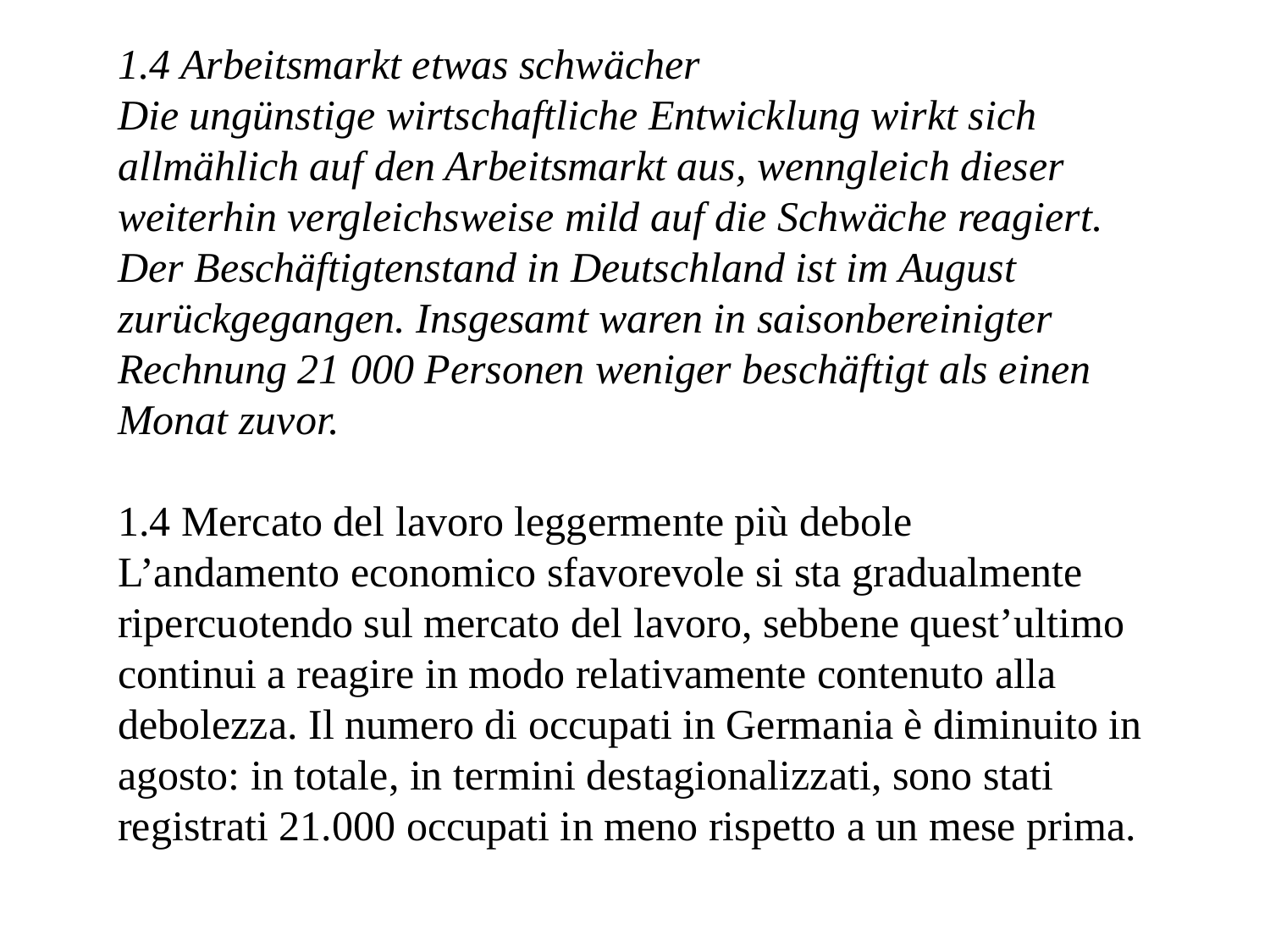

1.4 Arbeitsmarkt etwas schwächer
Die ungünstige wirtschaftliche Entwicklung wirkt sich allmählich auf den Arbeitsmarkt aus, wenngleich dieser weiterhin vergleichsweise mild auf die Schwäche reagiert. Der Beschäftigtenstand in Deutschland ist im August zurückgegangen. Insgesamt waren in saisonbereinigter Rechnung 21 000 Personen weniger beschäftigt als einen Monat zuvor.

1.4 Mercato del lavoro leggermente più debole
L’andamento economico sfavorevole si sta gradualmente ripercuotendo sul mercato del lavoro, sebbene quest’ultimo continui a reagire in modo relativamente contenuto alla debolezza. Il numero di occupati in Germania è diminuito in agosto: in totale, in termini destagionalizzati, sono stati registrati 21.000 occupati in meno rispetto a un mese prima.